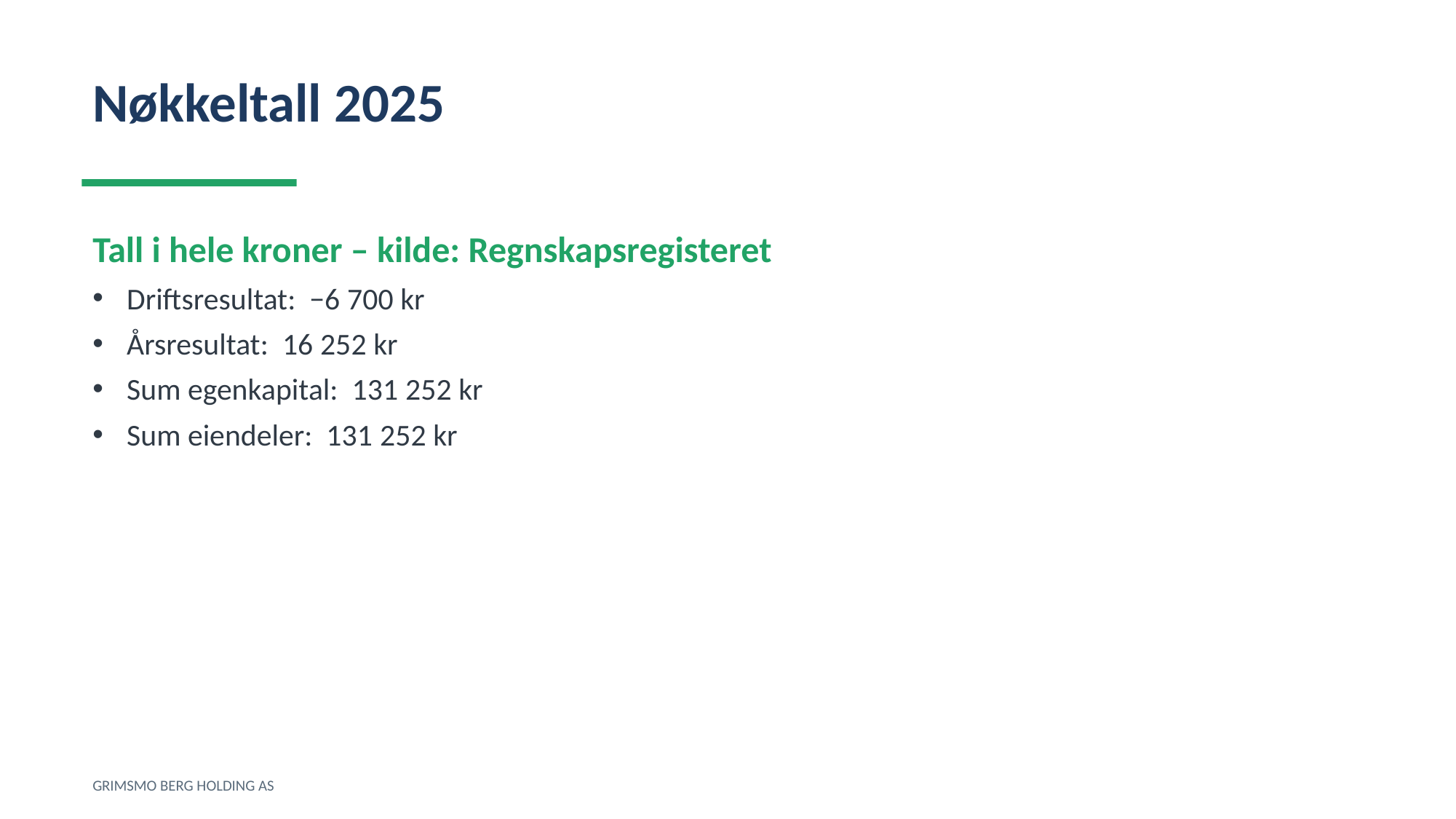

Nøkkeltall 2025

Tall i hele kroner – kilde: Regnskapsregisteret
Driftsresultat:  −6 700 kr
Årsresultat:  16 252 kr
Sum egenkapital:  131 252 kr
Sum eiendeler:  131 252 kr
GRIMSMO BERG HOLDING AS